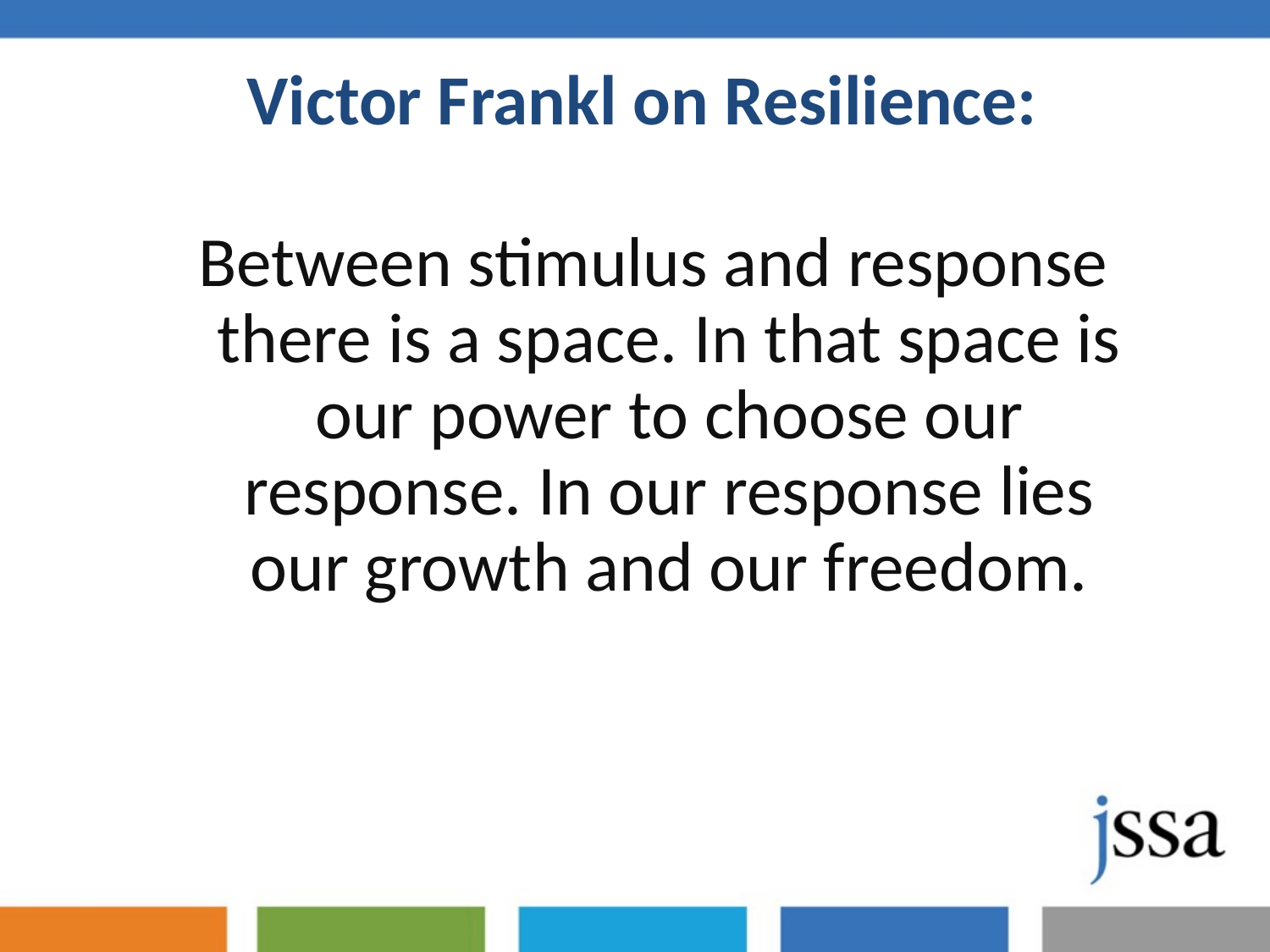

# Victor Frankl on Resilience:
Between stimulus and response there is a space. In that space is our power to choose our response. In our response lies our growth and our freedom.